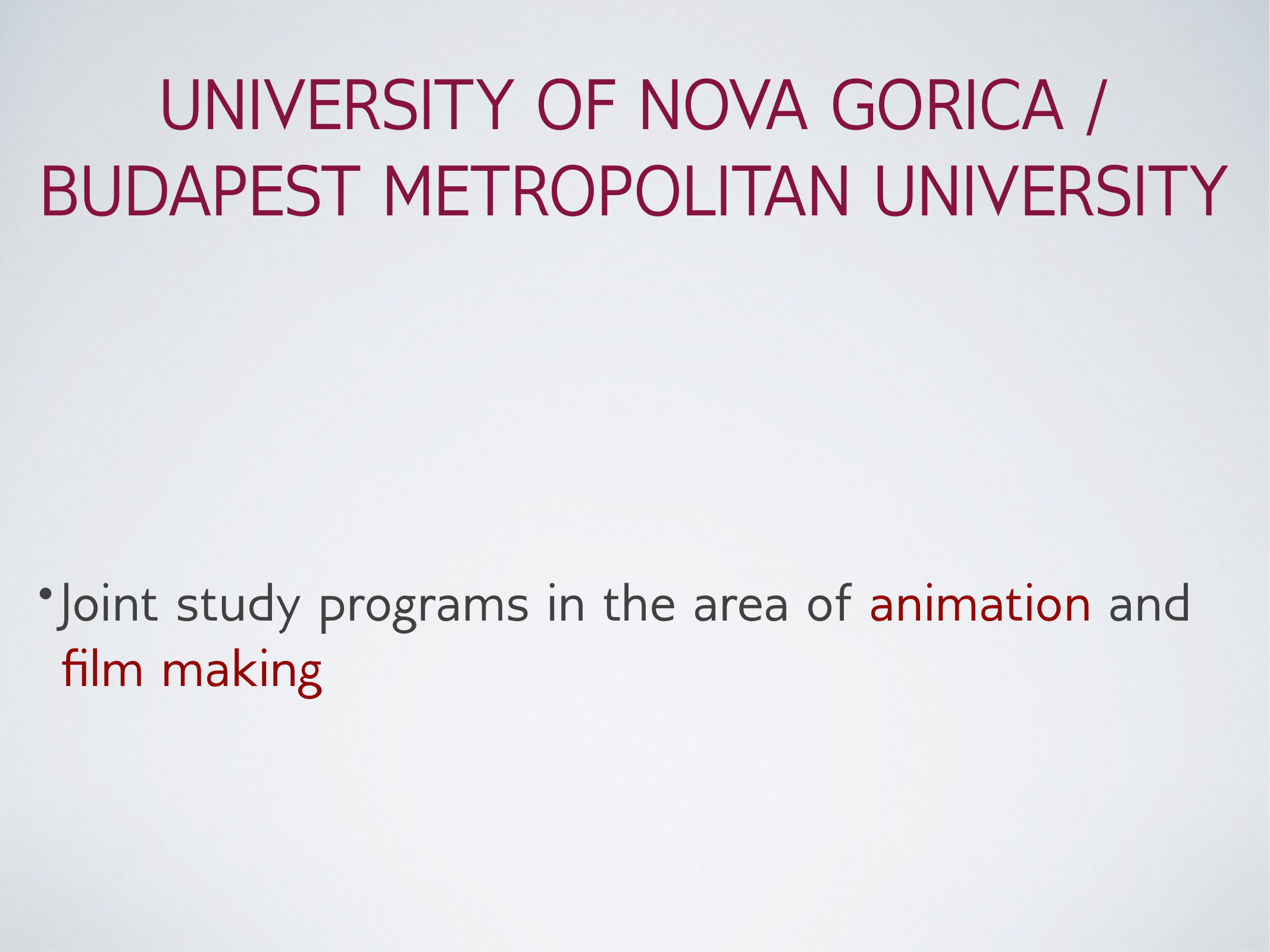

# University of nova Gorica / Budapest metropolitan UNiversity
Joint study programs in the area of animation and film making